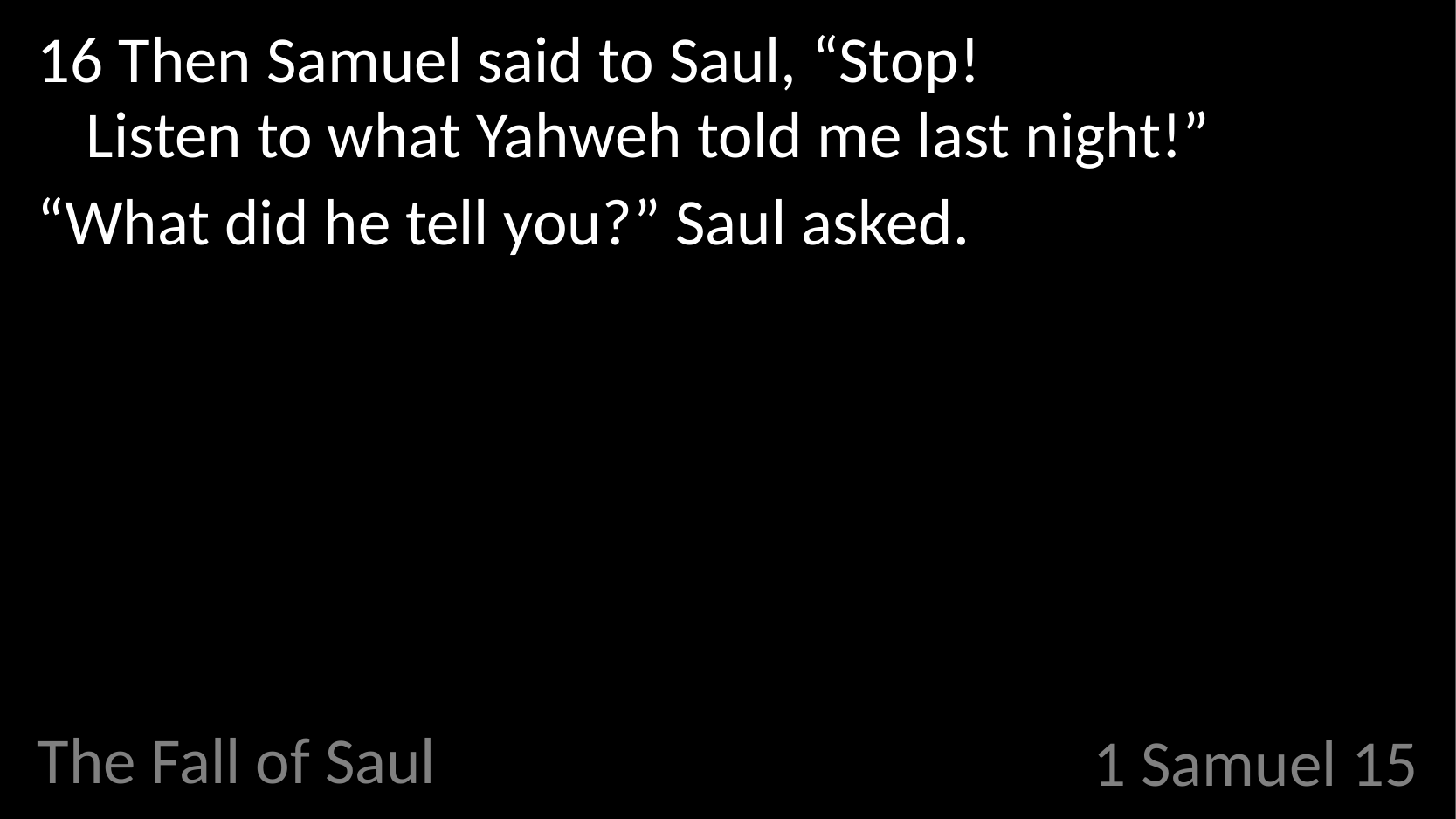

16 Then Samuel said to Saul, “Stop!
Listen to what Yahweh told me last night!”
“What did he tell you?” Saul asked.
The Fall of Saul
# 1 Samuel 15